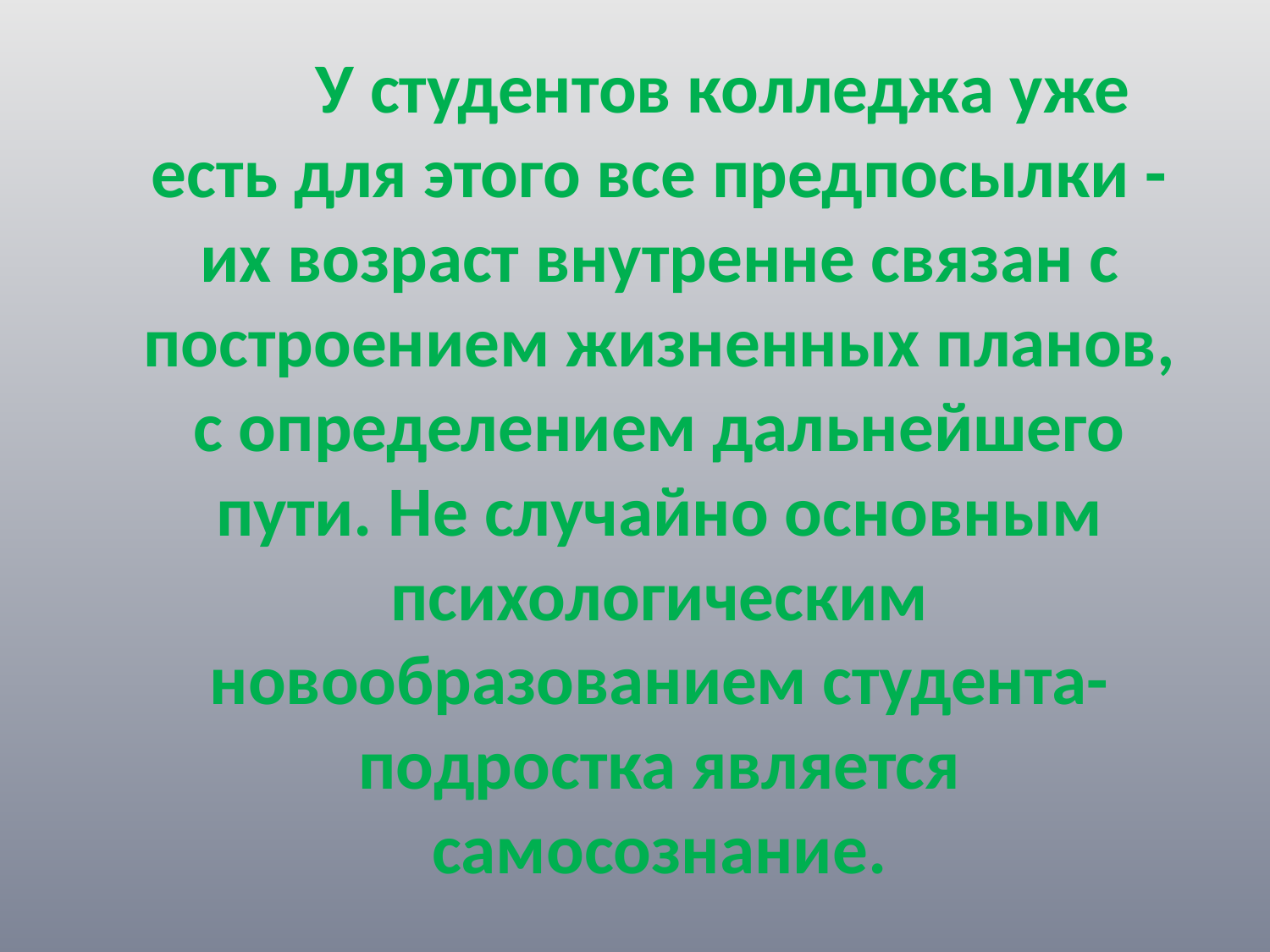

У студентов колледжа уже есть для этого все предпосылки - их возраст внутренне связан с построением жизненных планов, с определением дальнейшего пути. Не случайно основным психологическим новообразованием студента-подростка является самосознание.